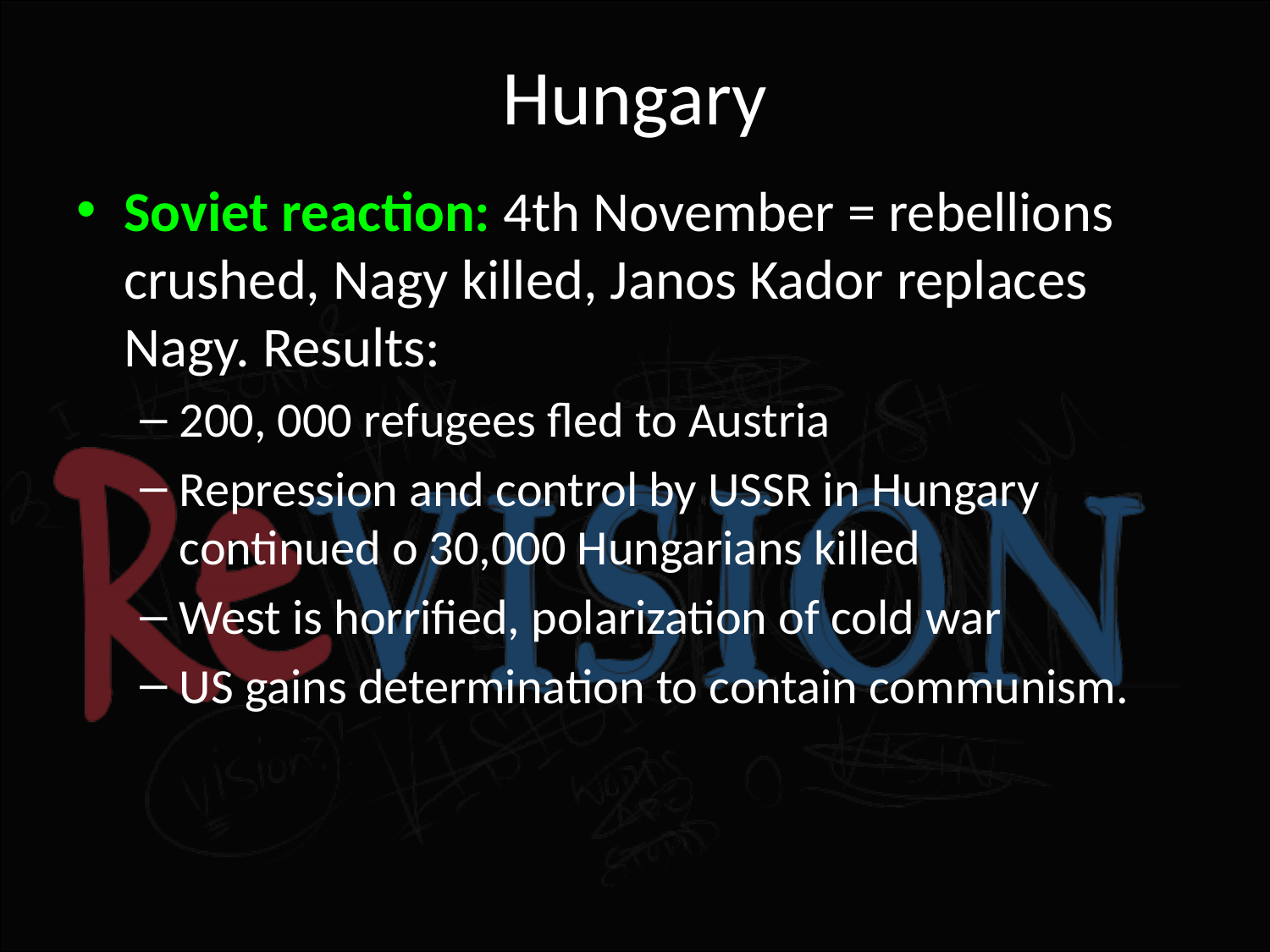

# Hungary
Soviet reaction: 4th November = rebellions crushed, Nagy killed, Janos Kador replaces Nagy. Results:
200, 000 refugees fled to Austria
Repression and control by USSR in Hungary continued o 30,000 Hungarians killed
West is horrified, polarization of cold war
US gains determination to contain communism.